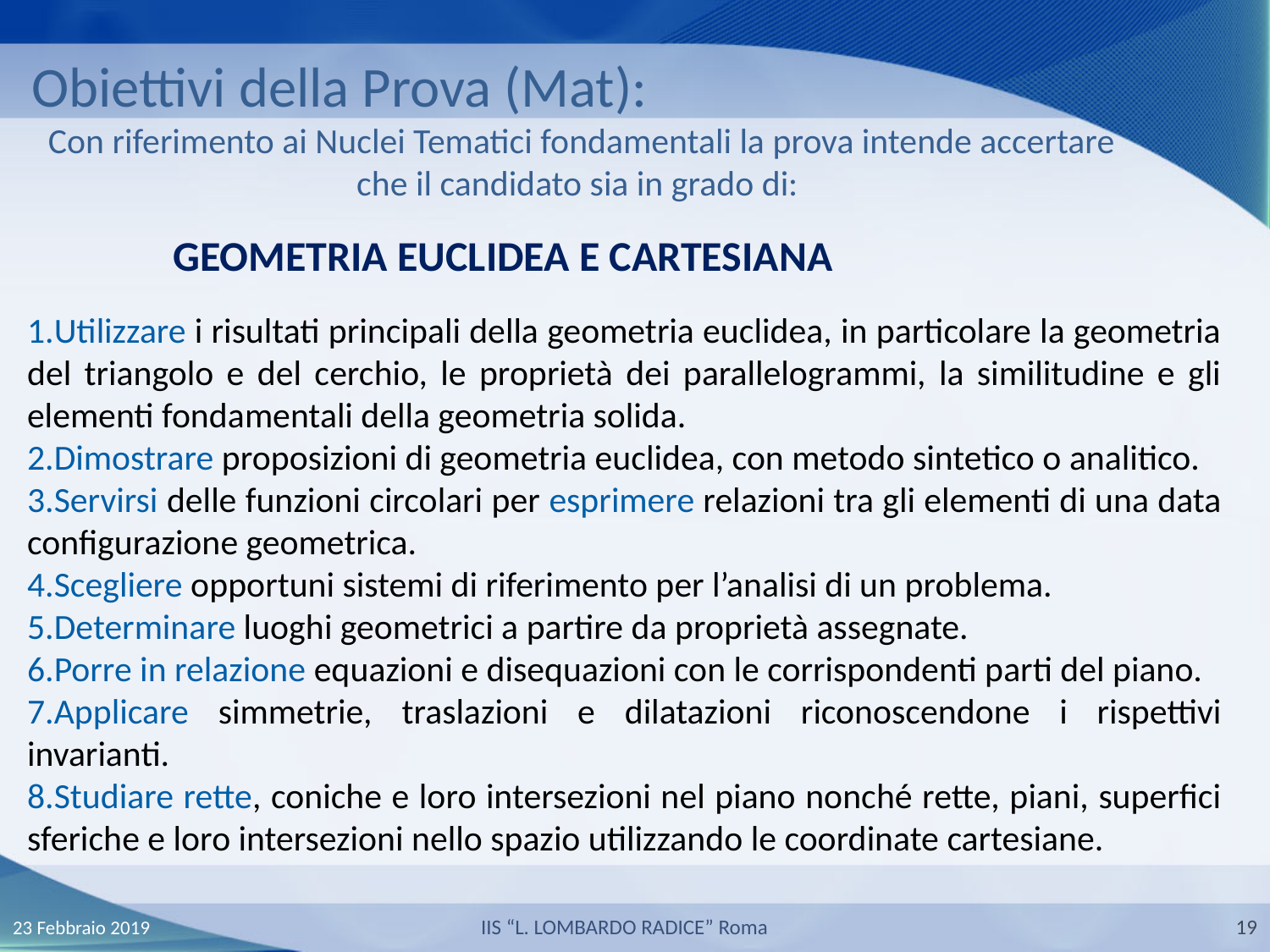

Obiettivi della Prova (Mat):
Con riferimento ai Nuclei Tematici fondamentali la prova intende accertare che il candidato sia in grado di:
GEOMETRIA EUCLIDEA E CARTESIANA
Utilizzare i risultati principali della geometria euclidea, in particolare la geometria del triangolo e del cerchio, le proprietà dei parallelogrammi, la similitudine e gli elementi fondamentali della geometria solida.
Dimostrare proposizioni di geometria euclidea, con metodo sintetico o analitico.
Servirsi delle funzioni circolari per esprimere relazioni tra gli elementi di una data configurazione geometrica.
Scegliere opportuni sistemi di riferimento per l’analisi di un problema.
Determinare luoghi geometrici a partire da proprietà assegnate.
Porre in relazione equazioni e disequazioni con le corrispondenti parti del piano.
Applicare simmetrie, traslazioni e dilatazioni riconoscendone i rispettivi invarianti.
Studiare rette, coniche e loro intersezioni nel piano nonché rette, piani, superfici sferiche e loro intersezioni nello spazio utilizzando le coordinate cartesiane.
23 Febbraio 2019
IIS “L. LOMBARDO RADICE” Roma
19